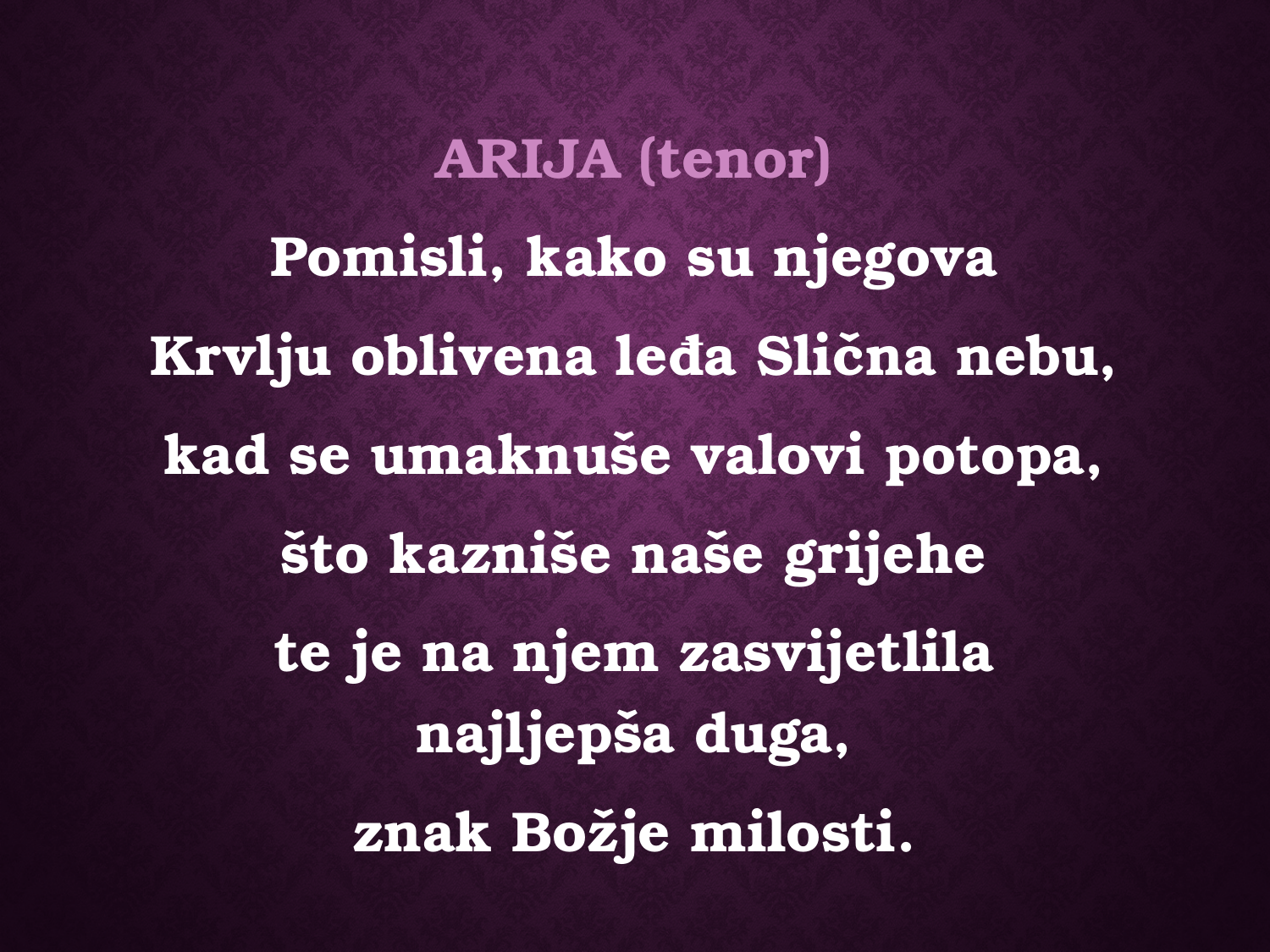

ARIJA (tenor)
Pomisli, kako su njegova
Krvlju oblivena leđa Slična nebu,
kad se umaknuše valovi potopa,
što kazniše naše grijehe
te je na njem zasvijetlila
najljepša duga,
znak Božje milosti.